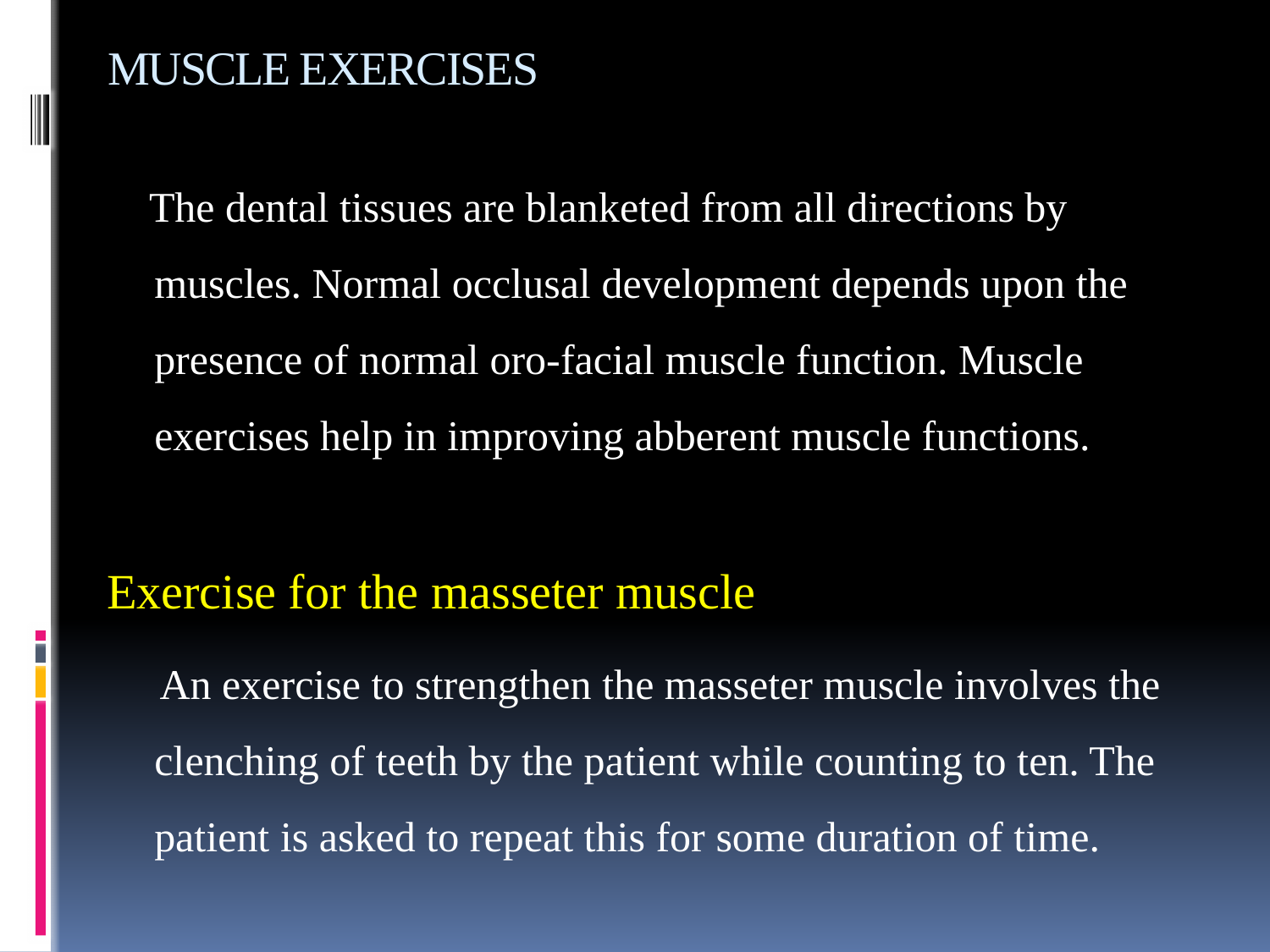

# MUSCLE EXERCISES
    The dental tissues are blanketed from all directions by muscles. Normal occlusal development depends upon the presence of normal oro-facial muscle function. Muscle exercises help in improving abberent muscle functions.

Exercise for the masseter muscle
     An exercise to strengthen the masseter muscle involves the clenching of teeth by the patient while counting to ten. The patient is asked to repeat this for some duration of time.